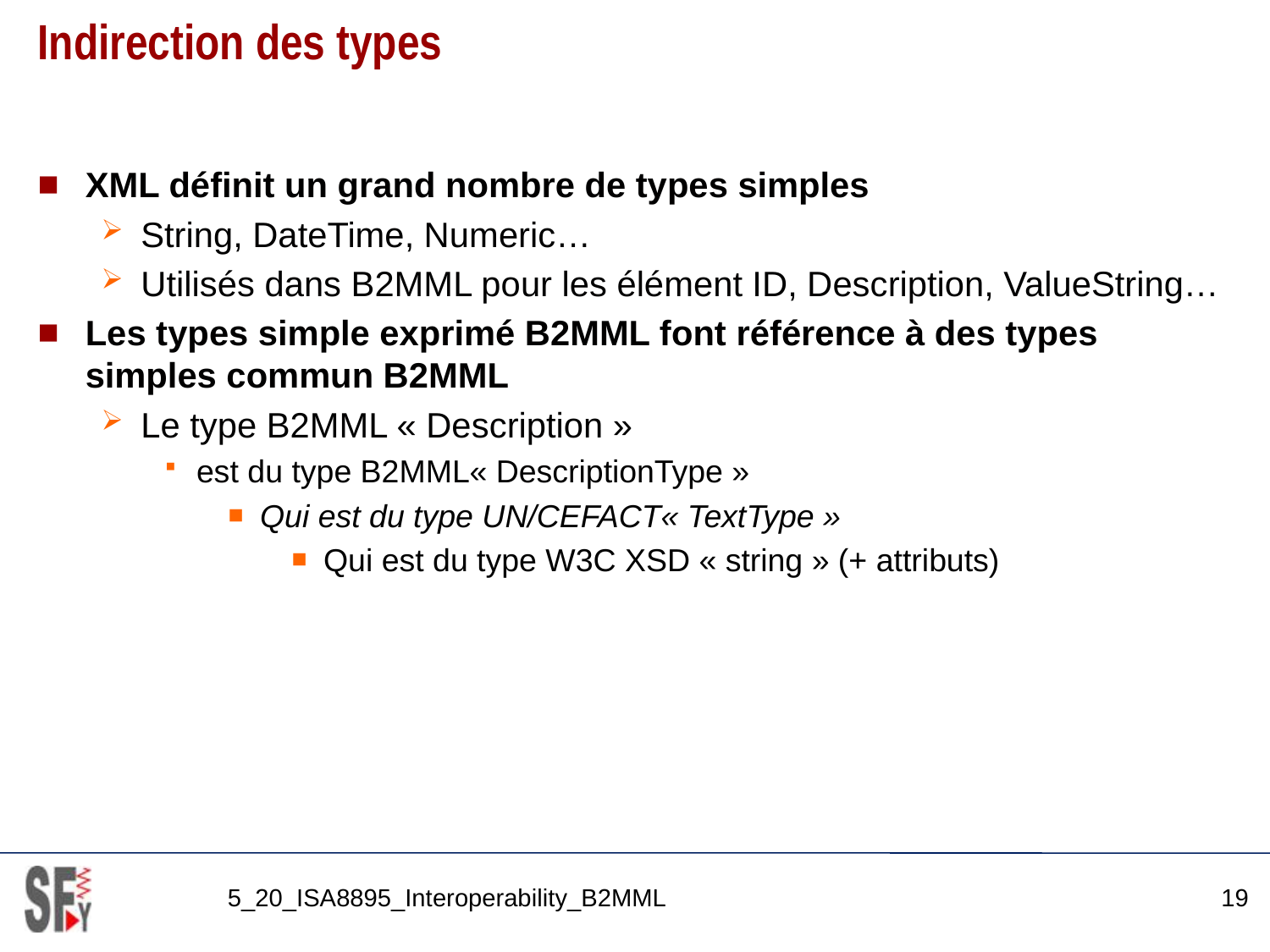

# Indirection des types
XML définit un grand nombre de types simples
String, DateTime, Numeric…
Utilisés dans B2MML pour les élément ID, Description, ValueString…
Les types simple exprimé B2MML font référence à des types simples commun B2MML
Le type B2MML « Description »
est du type B2MML« DescriptionType »
Qui est du type UN/CEFACT« TextType »
Qui est du type W3C XSD « string » (+ attributs)
5_20_ISA8895_Interoperability_B2MML
19